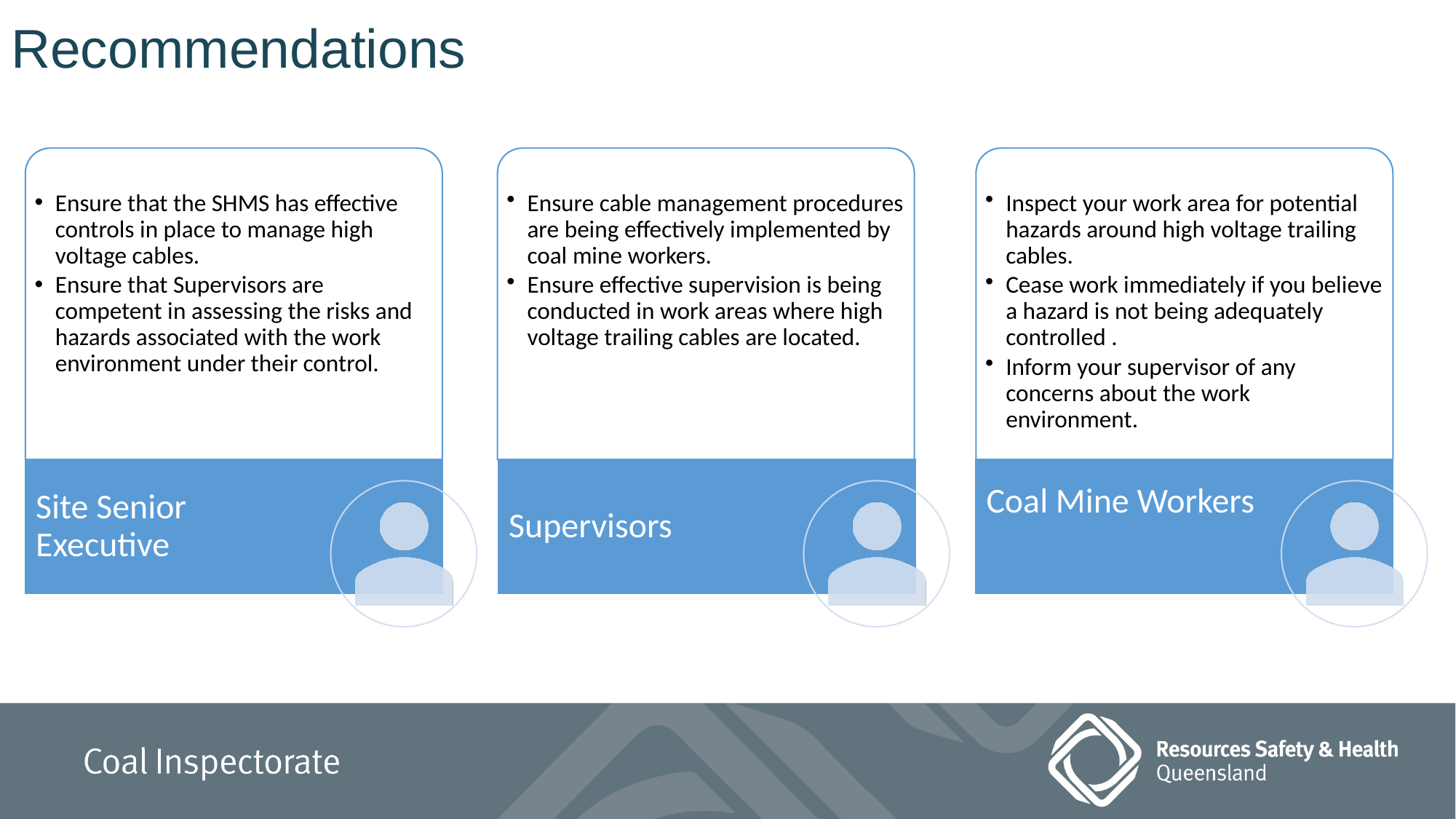

# Recommendations

Ensure that the SHMS has effective controls in place to manage high voltage cables.
Ensure that Supervisors are competent in assessing the risks and hazards associated with the work environment under their control.
Site Senior Executive

Ensure cable management procedures are being effectively implemented by coal mine workers.
Ensure effective supervision is being conducted in work areas where high voltage trailing cables are located.

Supervisors

Inspect your work area for potential hazards around high voltage trailing cables.
Cease work immediately if you believe a hazard is not being adequately controlled .
Inform your supervisor of any concerns about the work environment.

Coal Mine Workers